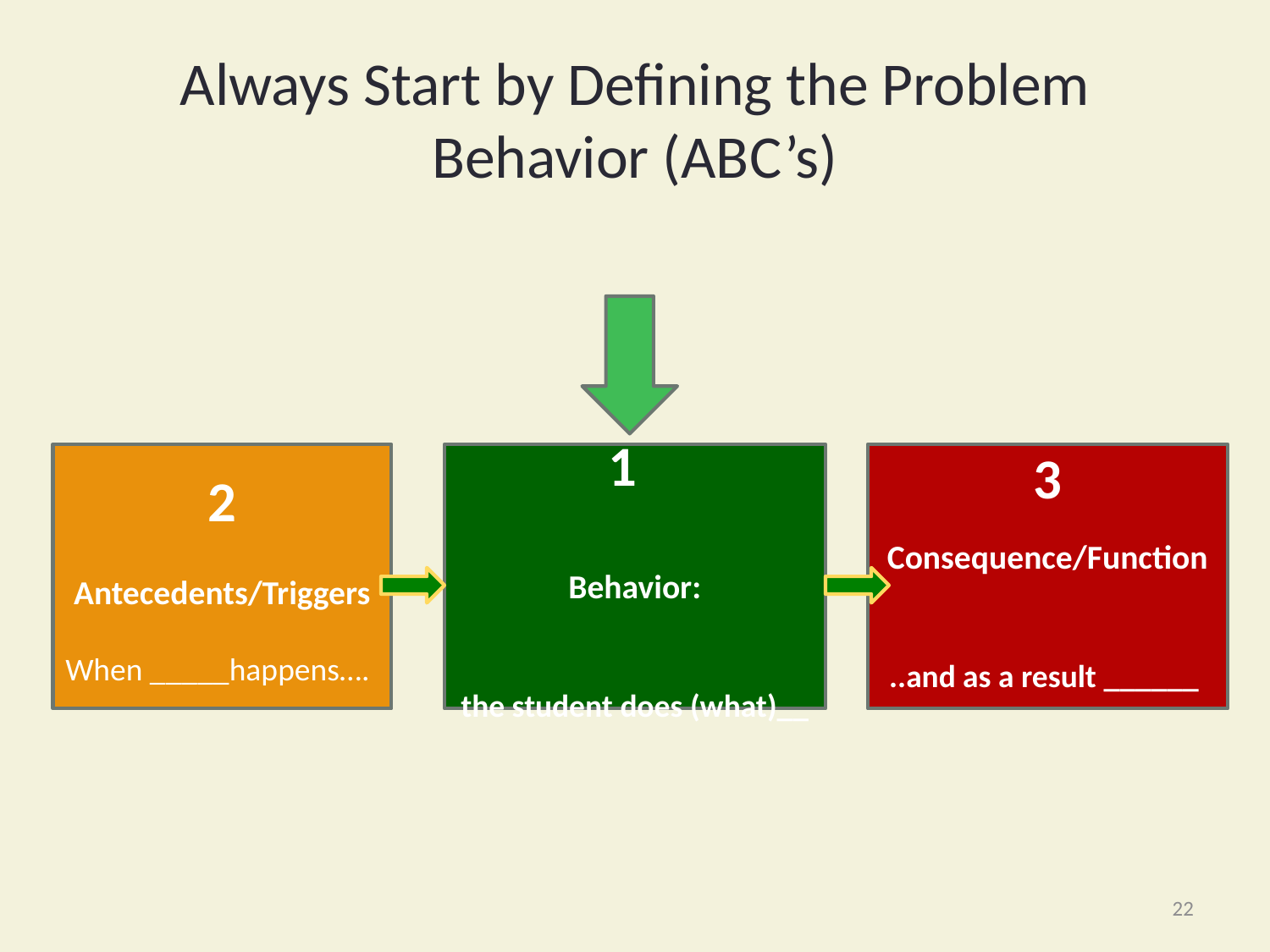

Always Start by Defining the Problem Behavior (ABC’s)

2

Antecedents/Triggers

When _____happens….
1

Behavior:

the student does (what)__

3

Consequence/Function

..and as a result ______

22